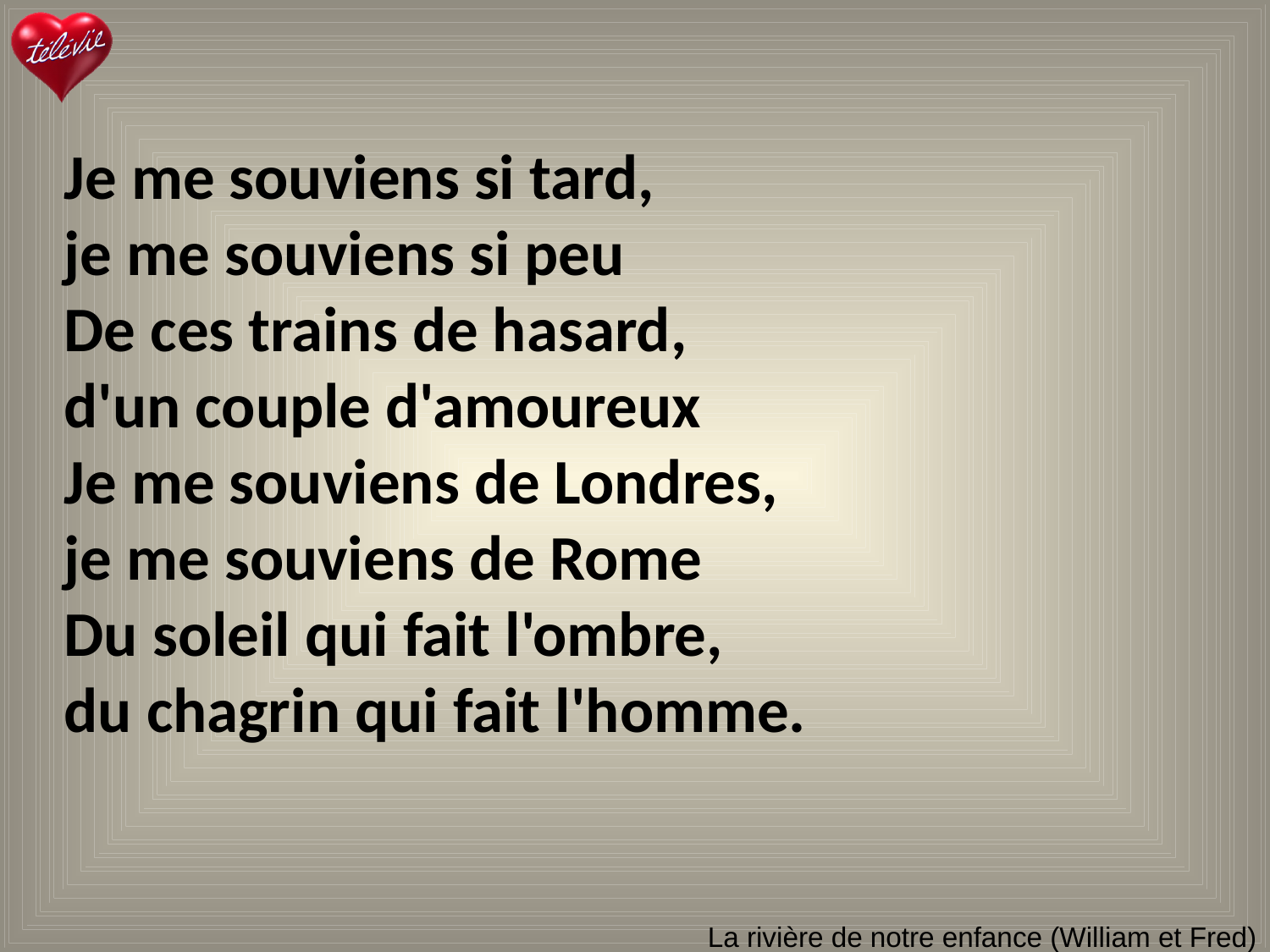

Je me souviens si tard,
je me souviens si peu
De ces trains de hasard,
d'un couple d'amoureux
Je me souviens de Londres,
je me souviens de Rome
Du soleil qui fait l'ombre,
du chagrin qui fait l'homme.
# La rivière de notre enfance (William et Fred)